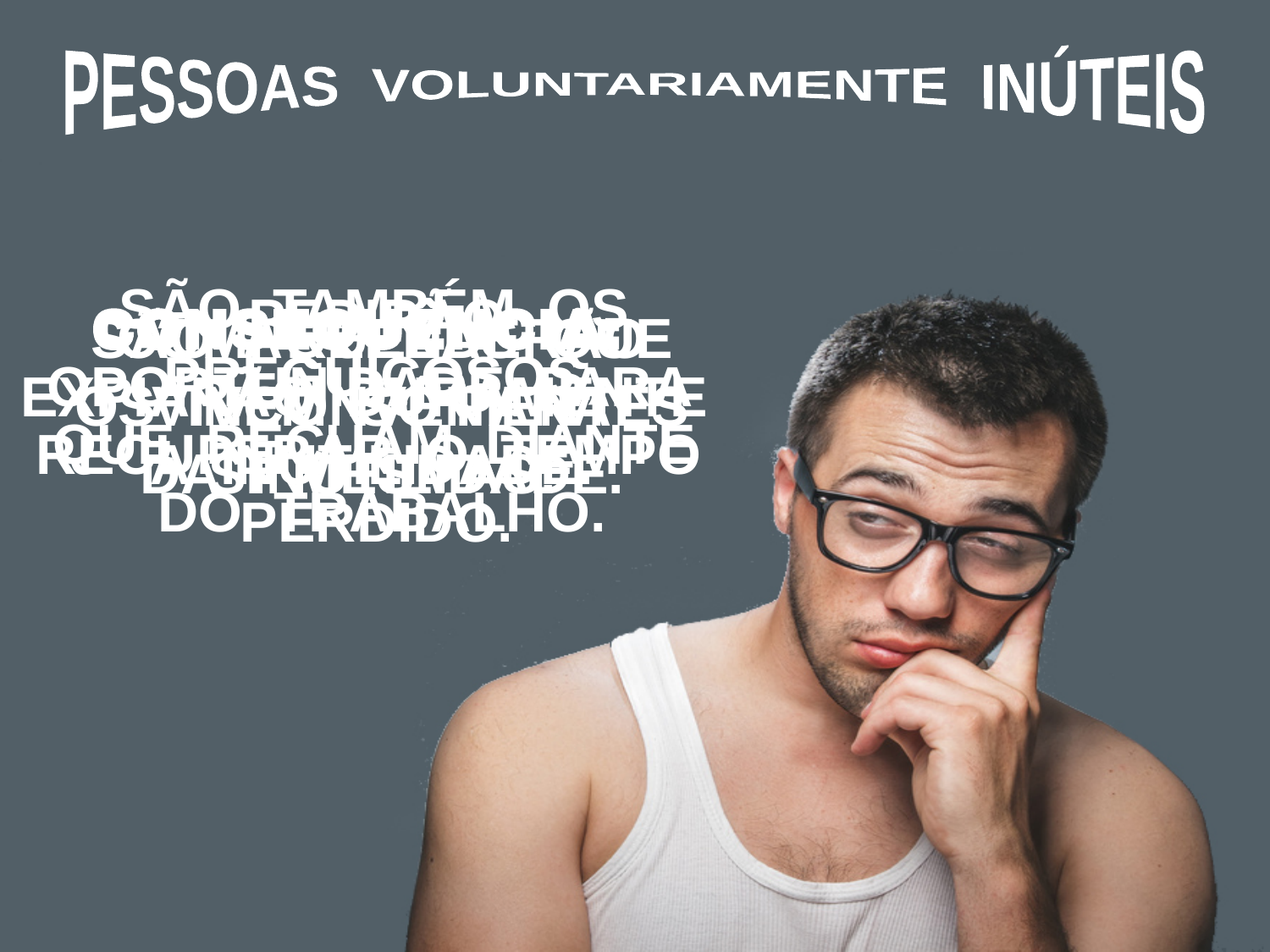

PESSOAS  VOLUNTARIAMENTE  INÚTEIS
SÃO  TAMBÉM  OS  PREGUIÇOSOS,
QUE  RECUAM  DIANTE  DO  TRABALHO.
 PEDIRÃO  OPORTUNIDADE  PARA  RECUPERAR  O  TEMPO  PERDIDO.
CONSEQUÊNCIA:
EXPIARÃO  DURAMENTE  A  INUTILIDADE.
 SÃO  AQUELAS  QUE  VIVEM  SÓ PARA
SI  MESMAS.
COMPREENDERÃO
OS  INCONVENIENTES
DA  INUTILIDADE.